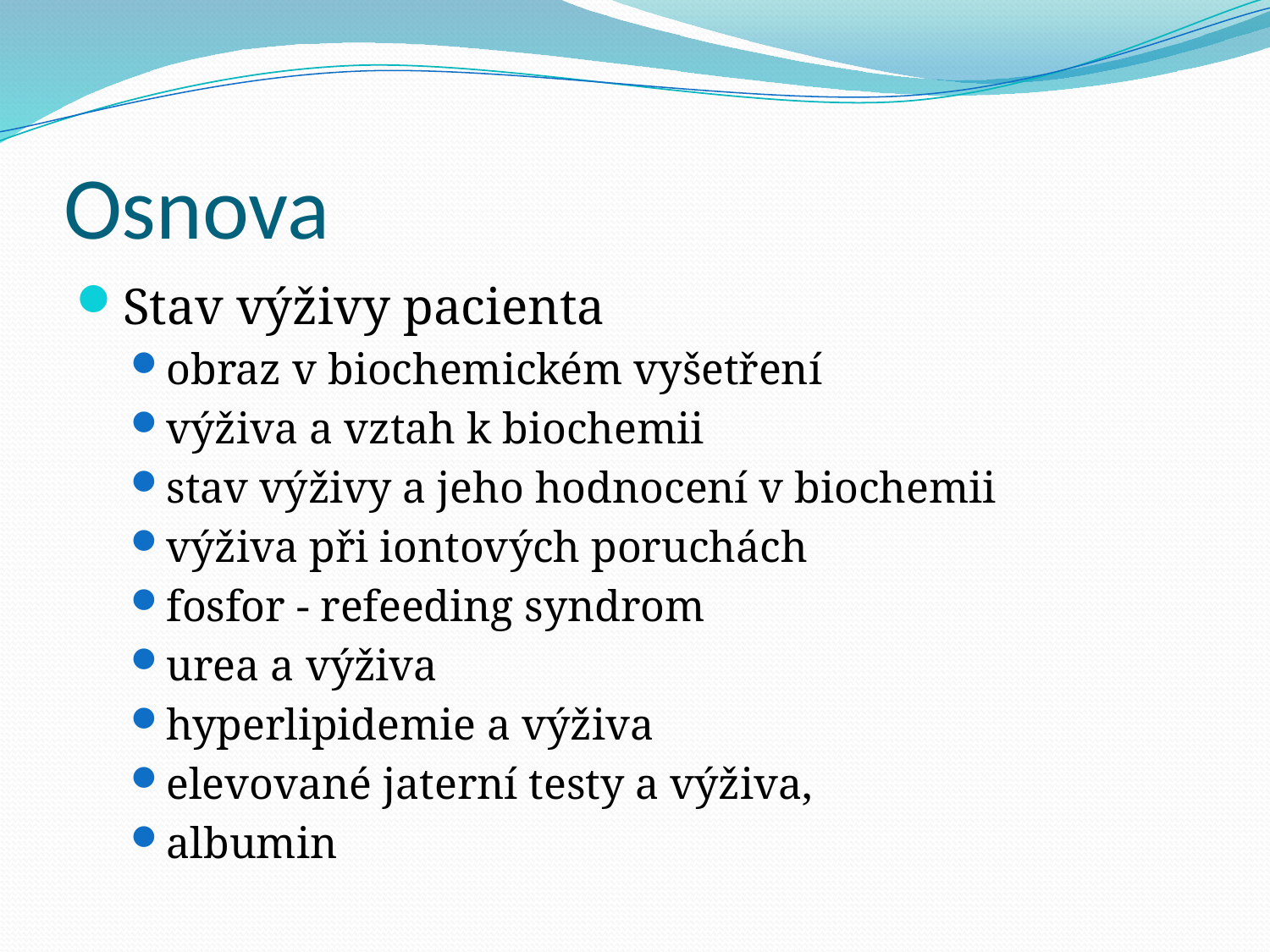

# Osnova
Stav výživy pacienta
obraz v biochemickém vyšetření
výživa a vztah k biochemii
stav výživy a jeho hodnocení v biochemii
výživa při iontových poruchách
fosfor - refeeding syndrom
urea a výživa
hyperlipidemie a výživa
elevované jaterní testy a výživa,
albumin